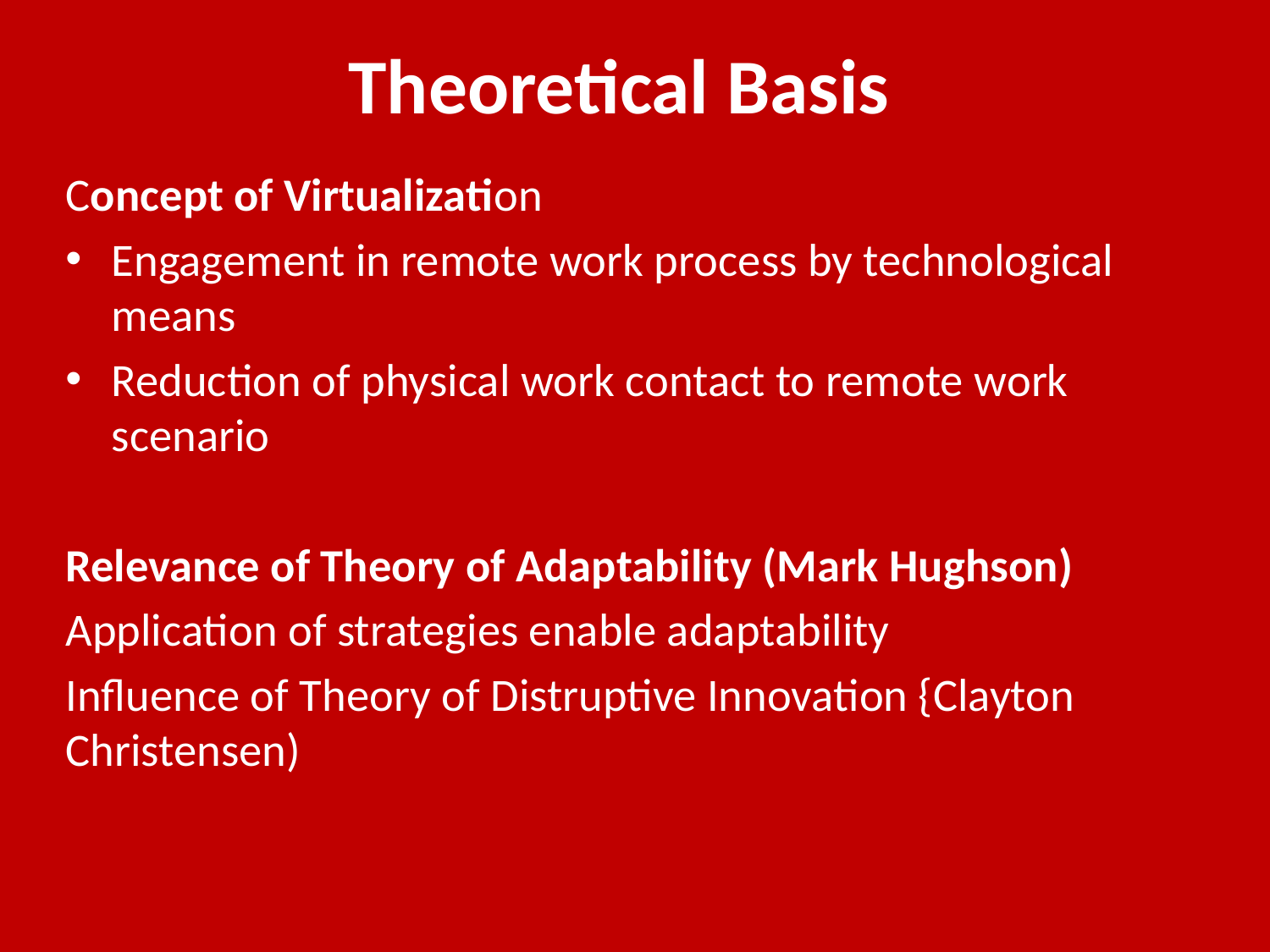

# Theoretical Basis
Concept of Virtualization
Engagement in remote work process by technological means
Reduction of physical work contact to remote work scenario

Relevance of Theory of Adaptability (Mark Hughson)
Application of strategies enable adaptability
Influence of Theory of Distruptive Innovation {Clayton Christensen)